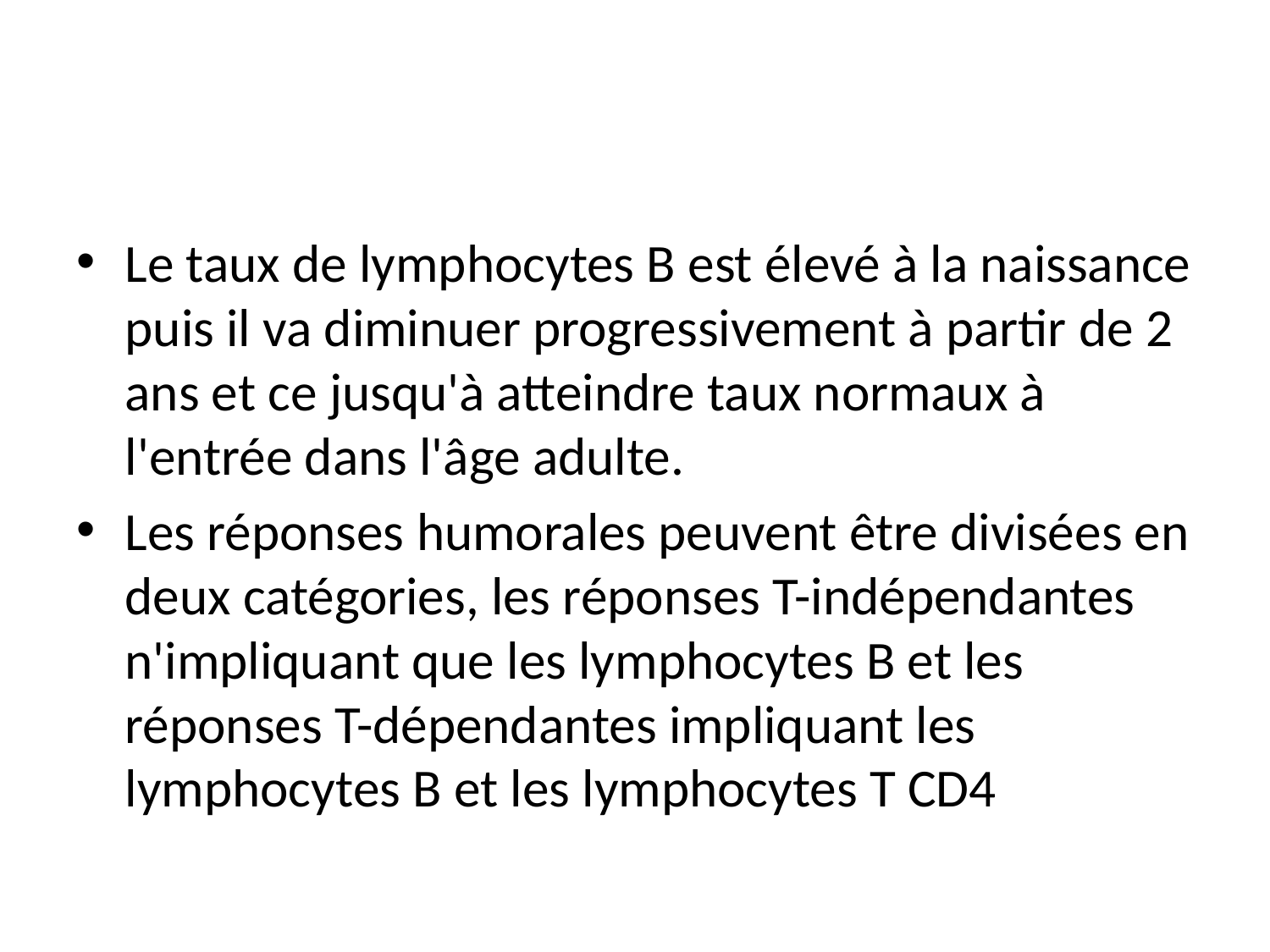

#
Le taux de lymphocytes B est élevé à la naissance puis il va diminuer progressivement à partir de 2 ans et ce jusqu'à atteindre taux normaux à l'entrée dans l'âge adulte.
Les réponses humorales peuvent être divisées en deux catégories, les réponses T-indépendantes n'impliquant que les lymphocytes B et les réponses T-dépendantes impliquant les lymphocytes B et les lymphocytes T CD4